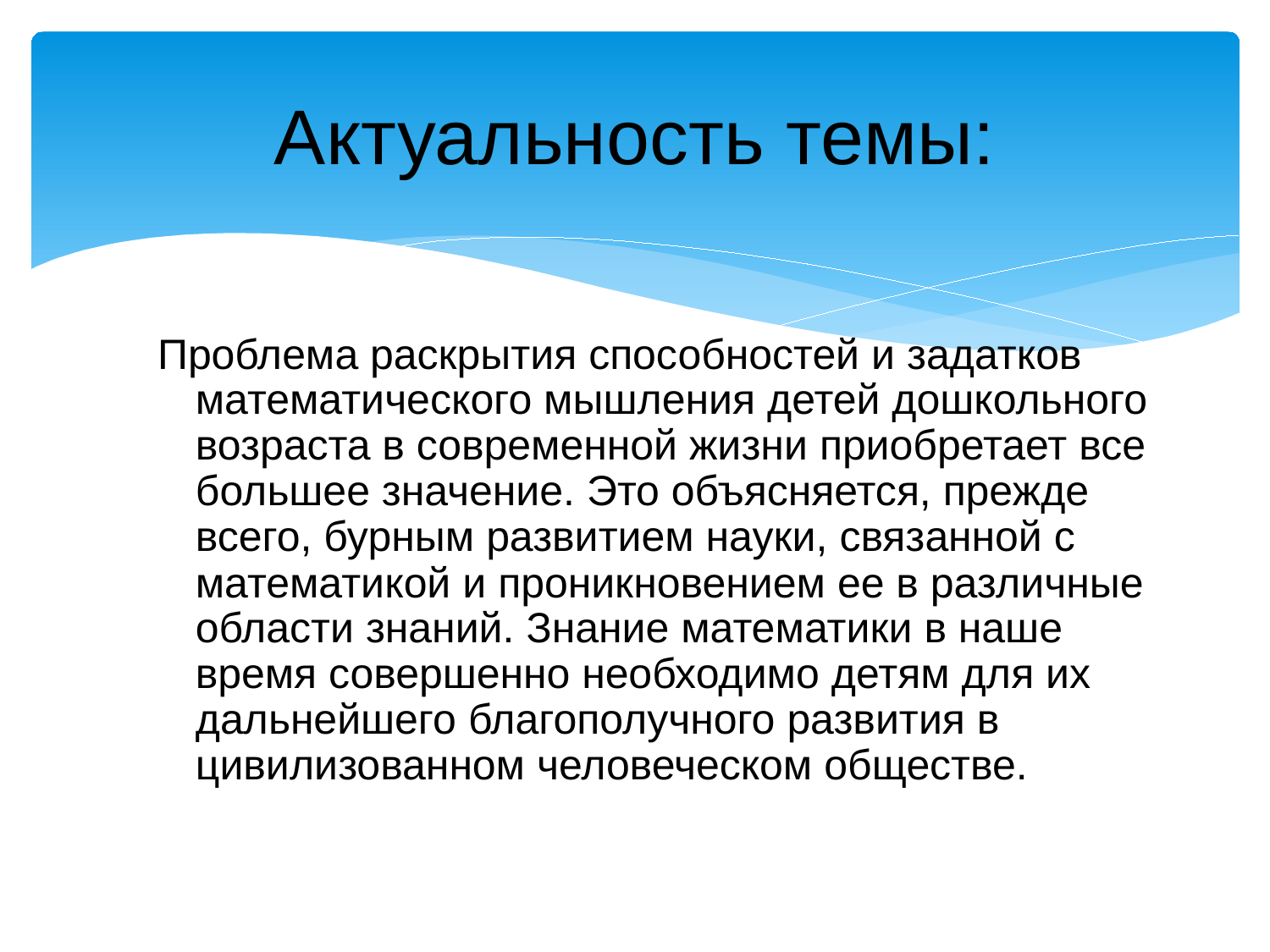

# Актуальность темы:
Проблема раскрытия способностей и задатков математического мышления детей дошкольного возраста в современной жизни приобретает все большее значение. Это объясняется, прежде всего, бурным развитием науки, связанной с математикой и проникновением ее в различные области знаний. Знание математики в наше время совершенно необходимо детям для их дальнейшего благополучного развития в цивилизованном человеческом обществе.